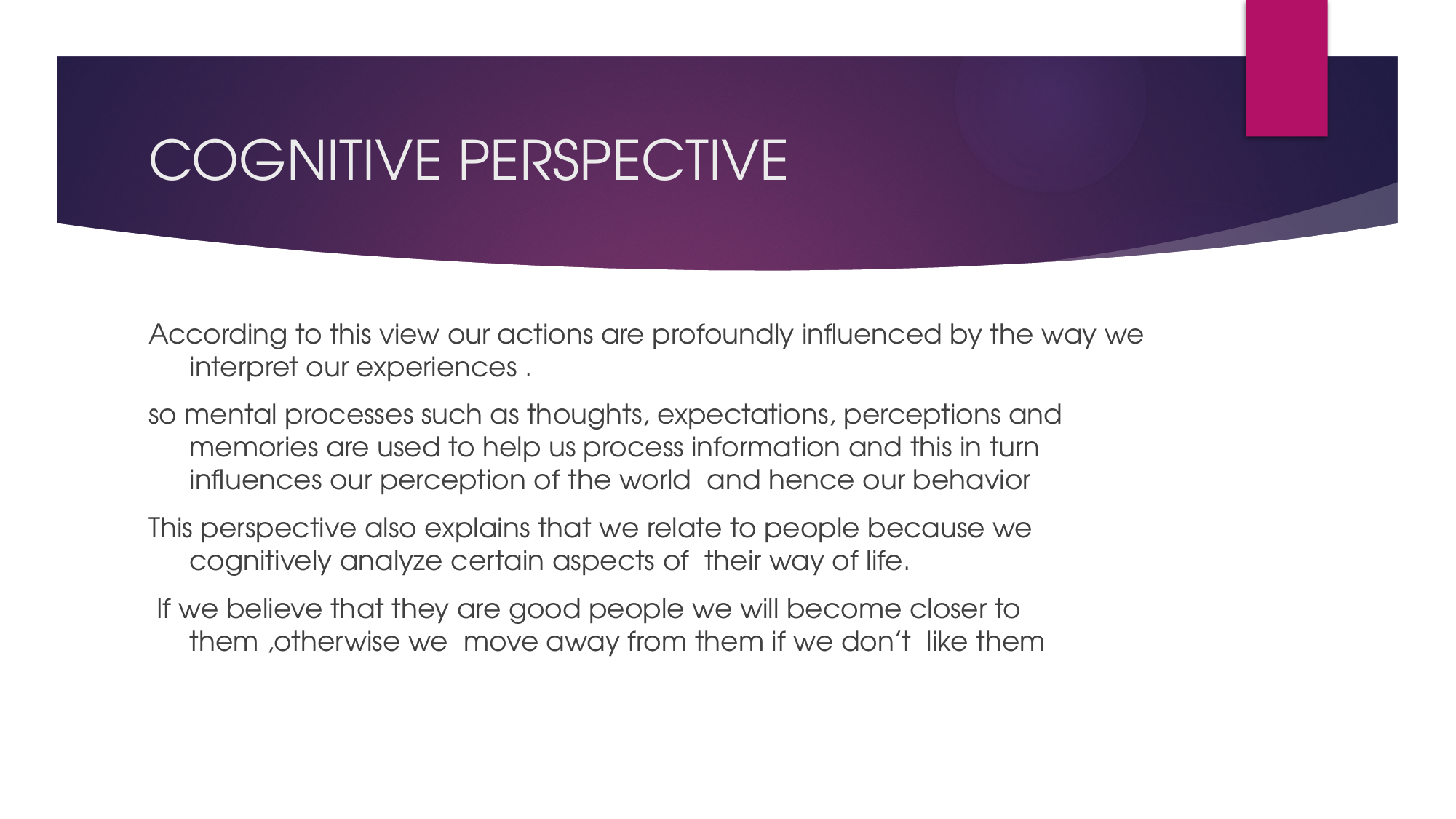

# COGNITIVE PERSPECTIVE
According to this view our actions are profoundly influenced by the way we interpret our experiences .
so mental processes such as thoughts, expectations, perceptions and memories are used to help us process information and this in turn influences our perception of the world  and hence our behavior
This perspective also explains that we relate to people because we cognitively analyze certain aspects of  their way of life.
 If we believe that they are good people we will become closer to them ,otherwise we  move away from them if we don’t  like them